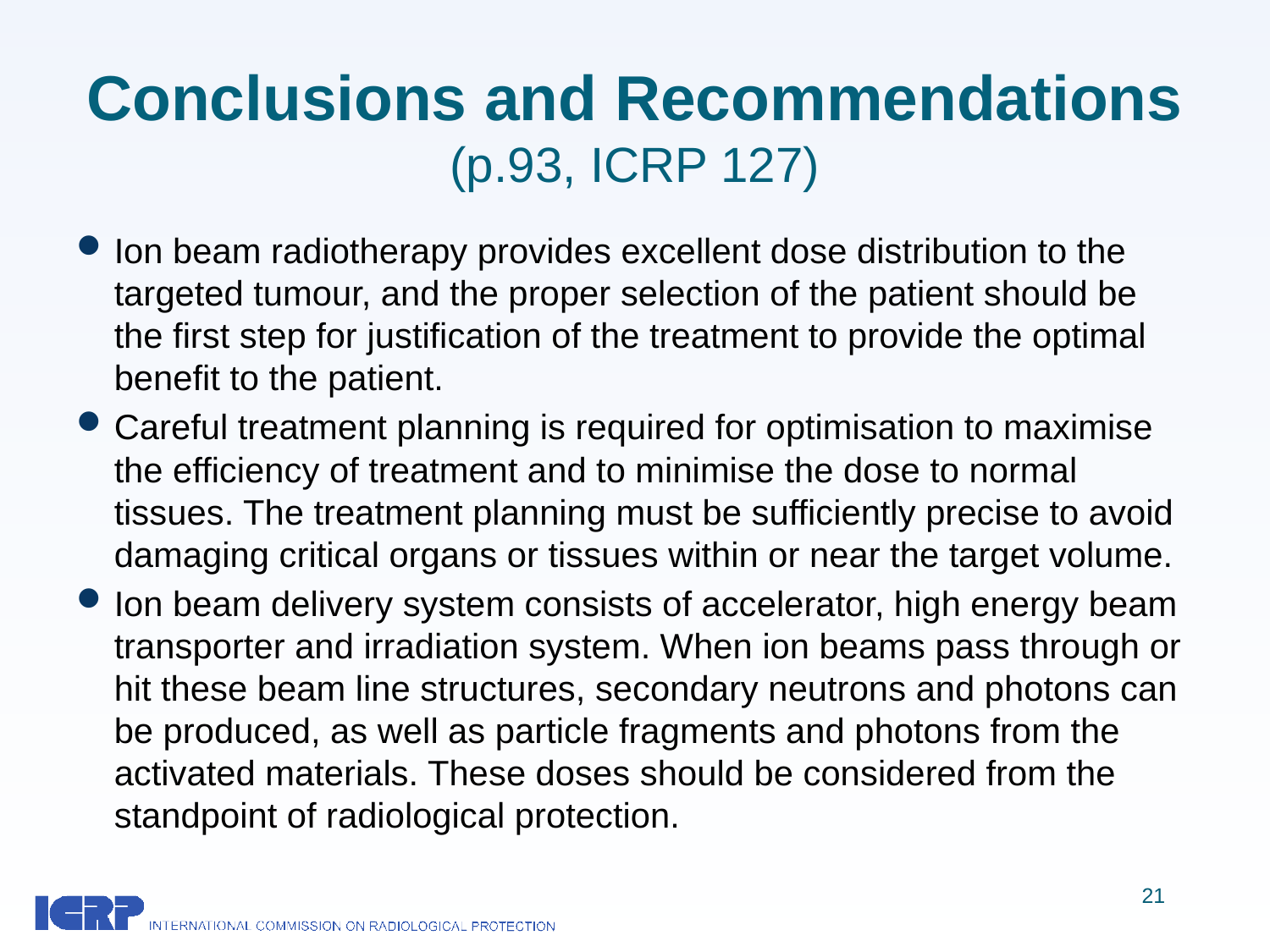

# Conclusions and Recommendations (p.93, ICRP 127)
Ion beam radiotherapy provides excellent dose distribution to the targeted tumour, and the proper selection of the patient should be the first step for justification of the treatment to provide the optimal benefit to the patient.
Careful treatment planning is required for optimisation to maximise the efficiency of treatment and to minimise the dose to normal tissues. The treatment planning must be sufficiently precise to avoid damaging critical organs or tissues within or near the target volume.
Ion beam delivery system consists of accelerator, high energy beam transporter and irradiation system. When ion beams pass through or hit these beam line structures, secondary neutrons and photons can be produced, as well as particle fragments and photons from the activated materials. These doses should be considered from the standpoint of radiological protection.

21